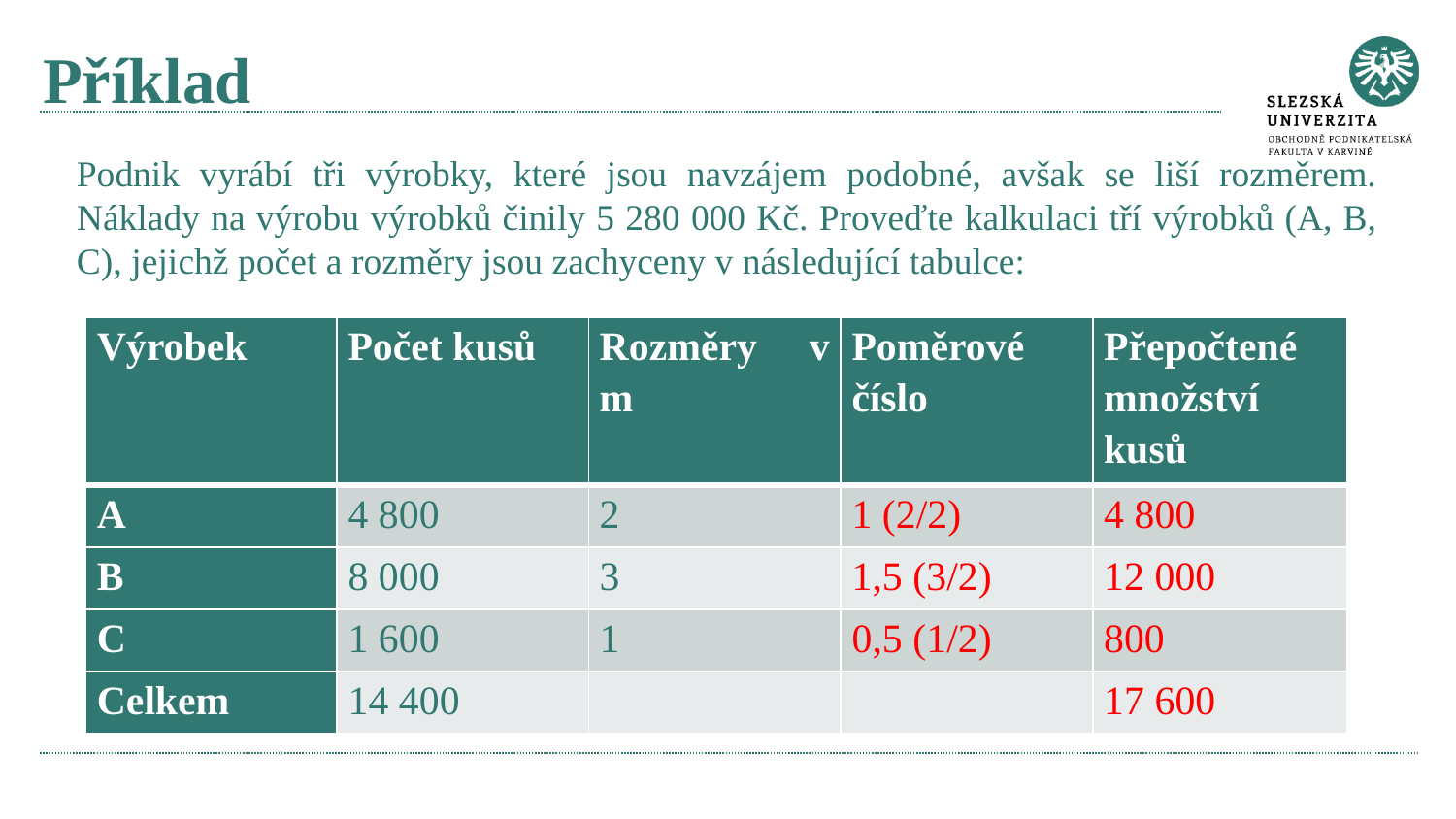

# Příklad
Podnik vyrábí tři výrobky, které jsou navzájem podobné, avšak se liší rozměrem. Náklady na výrobu výrobků činily 5 280 000 Kč. Proveďte kalkulaci tří výrobků (A, B, C), jejichž počet a rozměry jsou zachyceny v následující tabulce:

| Výrobek | Počet kusů | Rozměry v m | Poměrové číslo | Přepočtené množství kusů |
| --- | --- | --- | --- | --- |
| A | 4 800 | 2 | 1 (2/2) | 4 800 |
| B | 8 000 | 3 | 1,5 (3/2) | 12 000 |
| C | 1 600 | 1 | 0,5 (1/2) | 800 |
| Celkem | 14 400 |  |  | 17 600 |